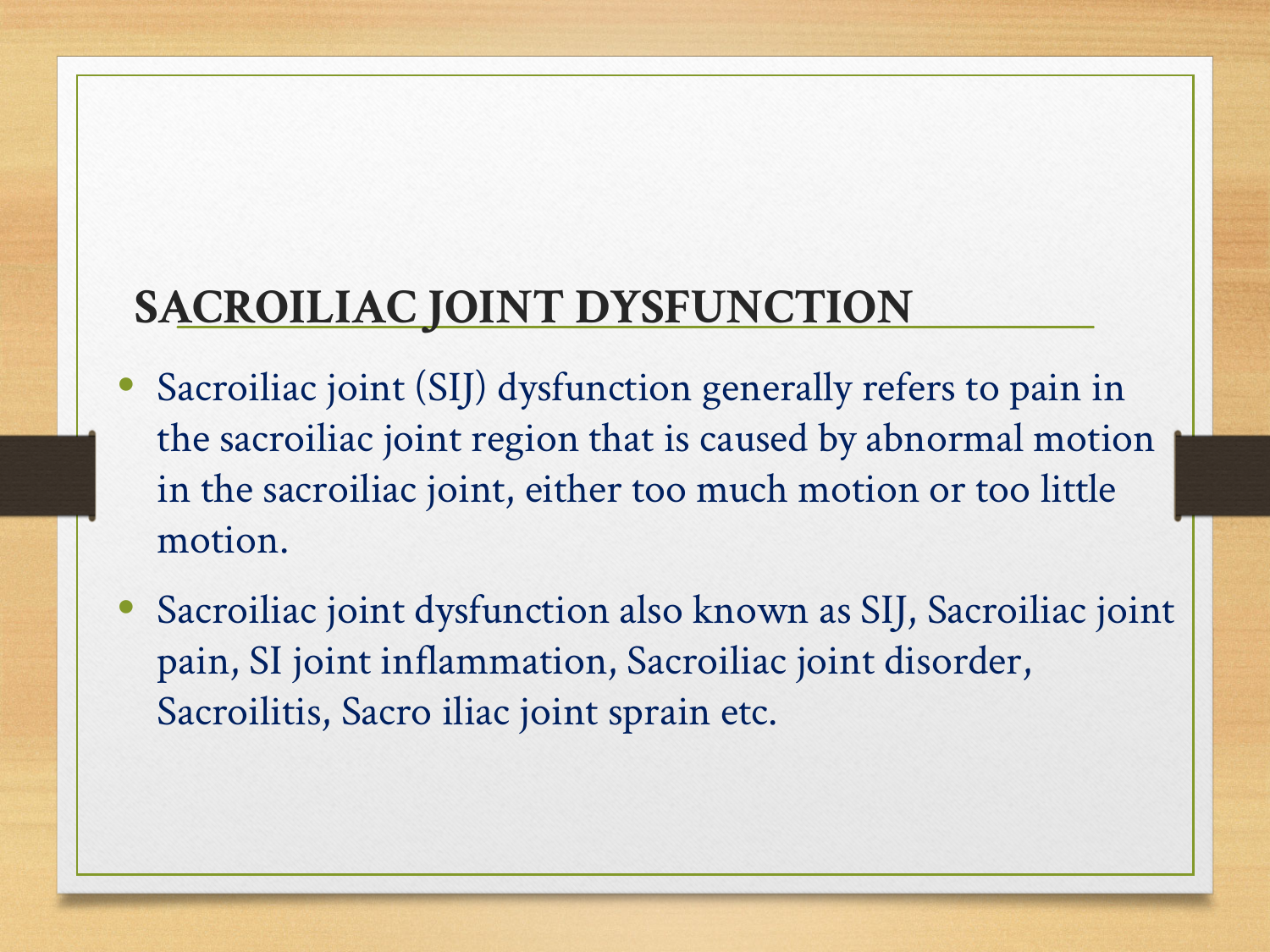

SACROILIAC JOINT DYSFUNCTION
Sacroiliac joint (SIJ) dysfunction generally refers to pain in the sacroiliac joint region that is caused by abnormal motion in the sacroiliac joint, either too much motion or too little motion.
Sacroiliac joint dysfunction also known as SIJ, Sacroiliac joint pain, SI joint inflammation, Sacroiliac joint disorder, Sacroilitis, Sacro iliac joint sprain etc.